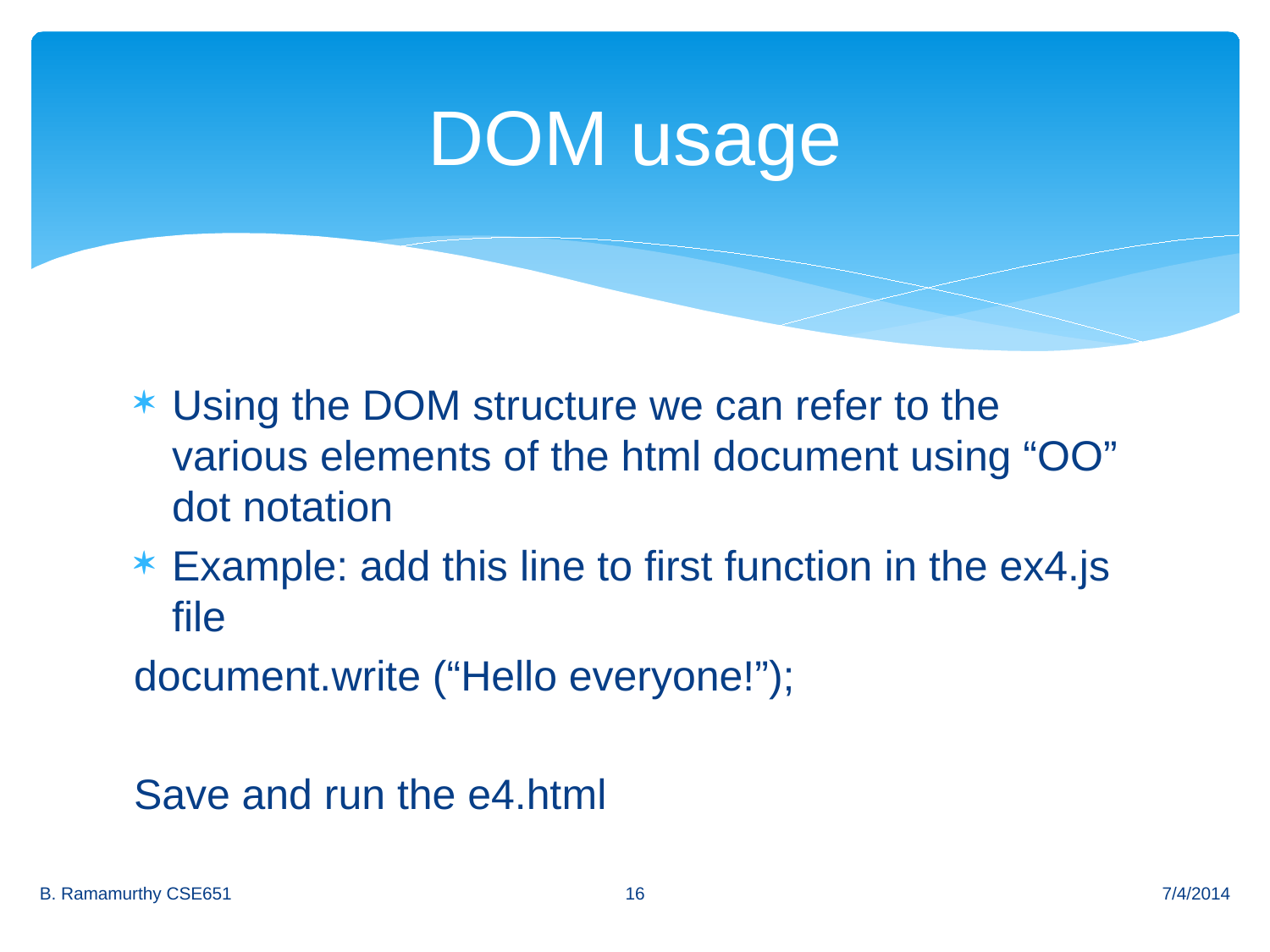

# DOM usage
Using the DOM structure we can refer to the various elements of the html document using “OO” dot notation
Example: add this line to first function in the ex4.js file
document.write (“Hello everyone!”);

Save and run the e4.html

16
B. Ramamurthy CSE651
7/4/2014